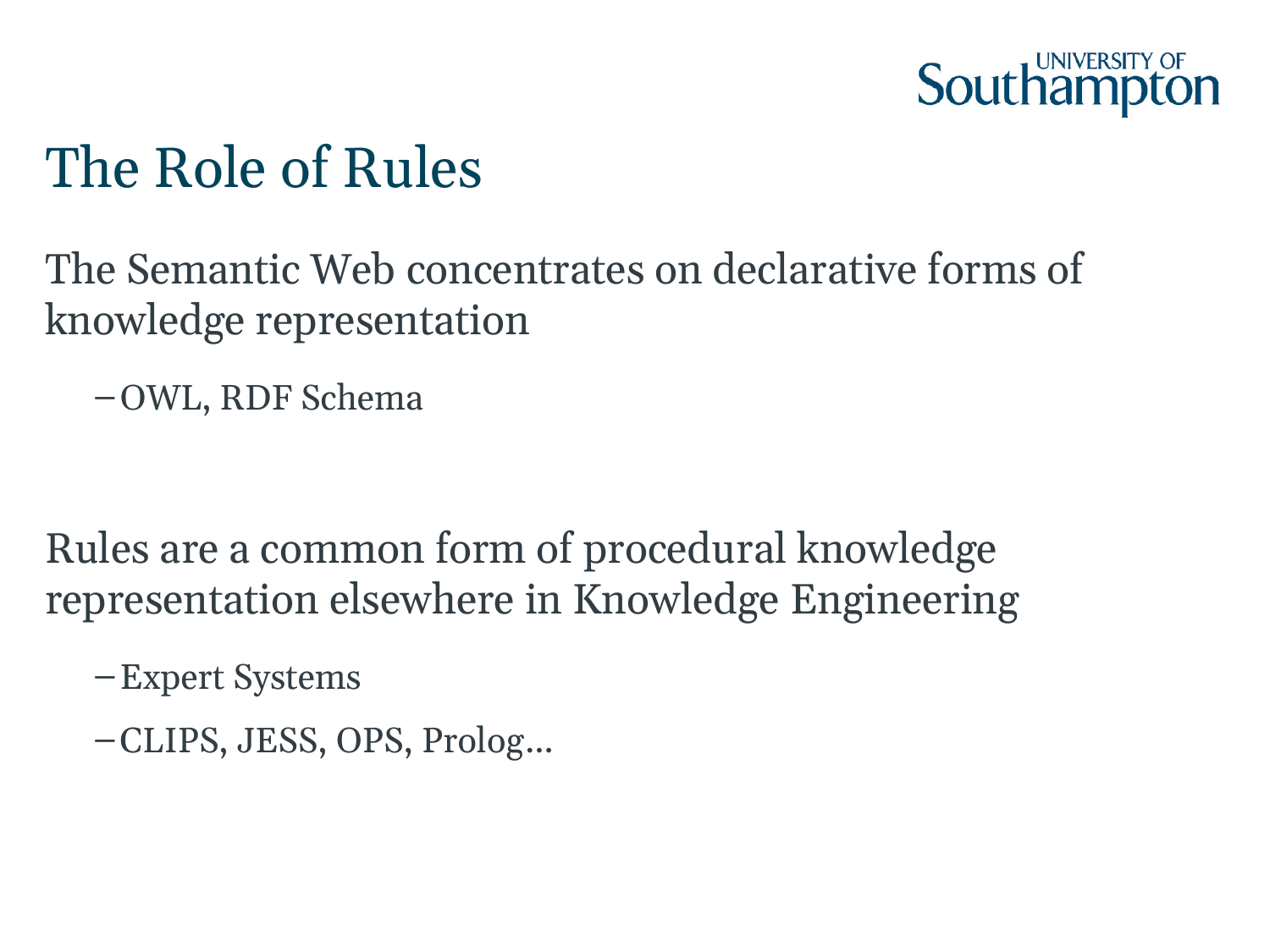

# The Role of Rules
The Semantic Web concentrates on declarative forms of knowledge representation
OWL, RDF Schema

Rules are a common form of procedural knowledge representation elsewhere in Knowledge Engineering
Expert Systems
CLIPS, JESS, OPS, Prolog…